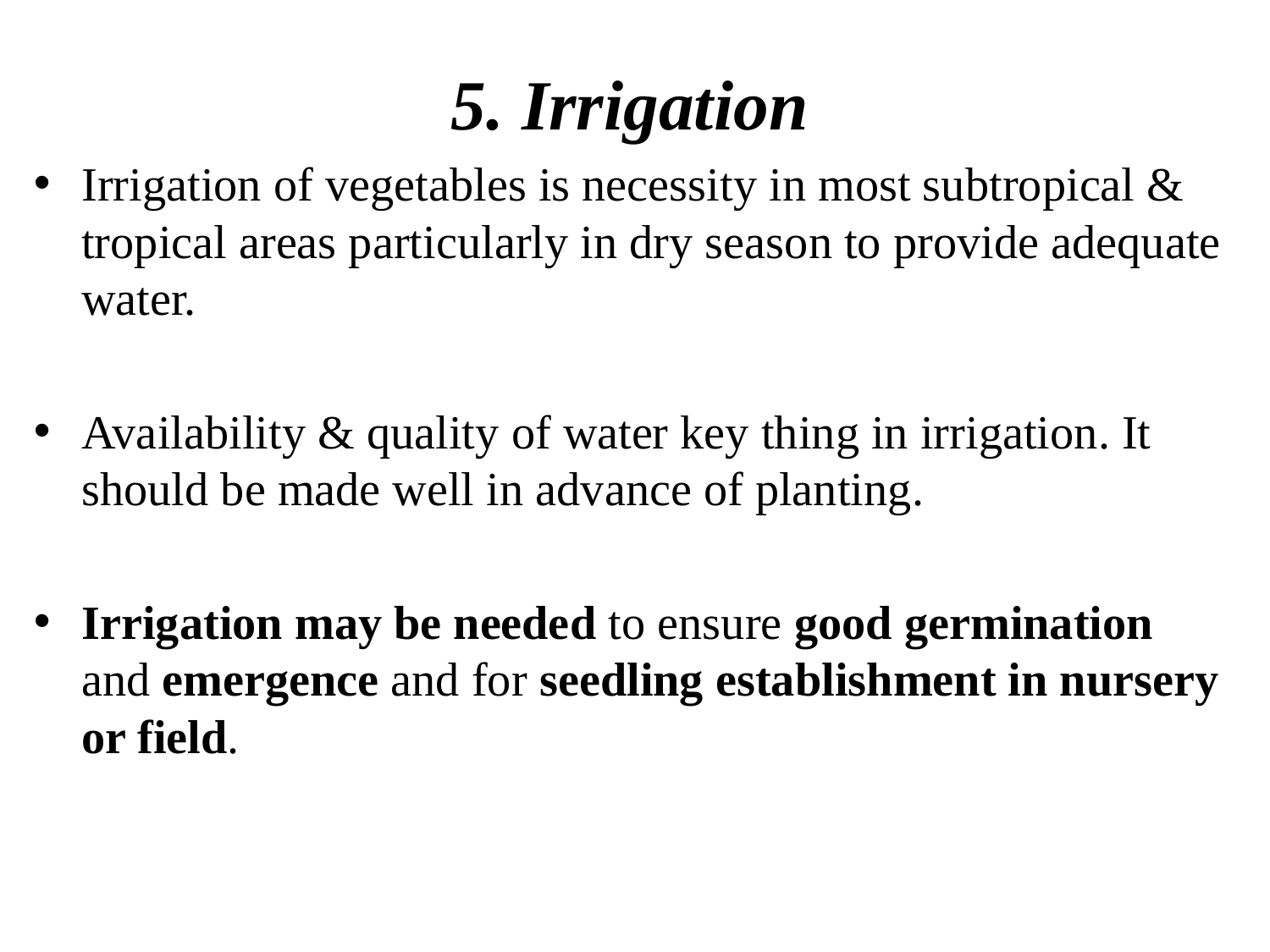

5. Irrigation
Irrigation of vegetables is necessity in most subtropical & tropical areas particularly in dry season to provide adequate water.

Availability & quality of water key thing in irrigation. It should be made well in advance of planting.

Irrigation may be needed to ensure good germination and emergence and for seedling establishment in nursery or field.